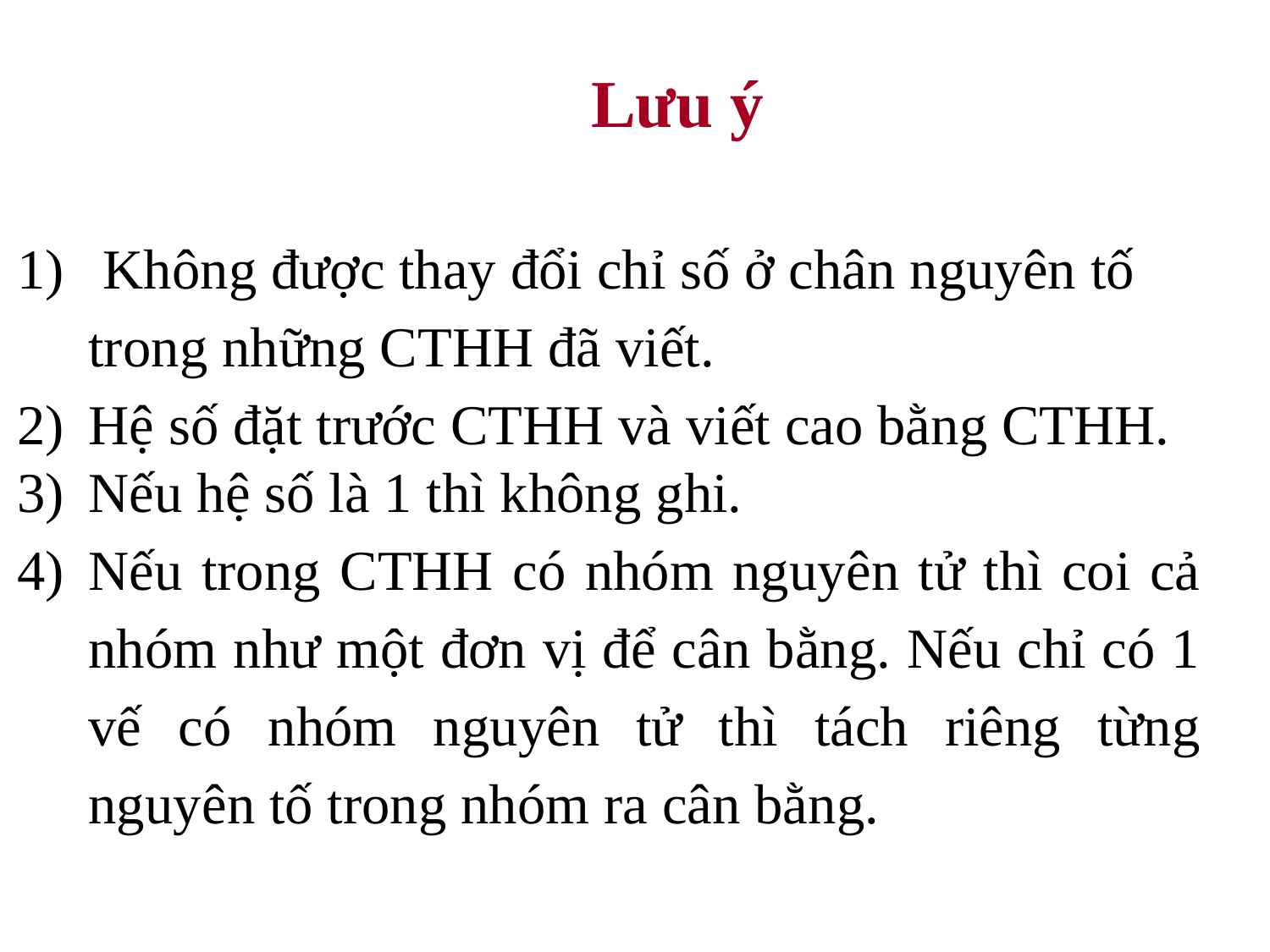

# Lưu ý
 Không được thay đổi chỉ số ở chân nguyên tố trong những CTHH đã viết.
Hệ số đặt trước CTHH và viết cao bằng CTHH.
Nếu hệ số là 1 thì không ghi.
Nếu trong CTHH có nhóm nguyên tử thì coi cả nhóm như một đơn vị để cân bằng. Nếu chỉ có 1 vế có nhóm nguyên tử thì tách riêng từng nguyên tố trong nhóm ra cân bằng.